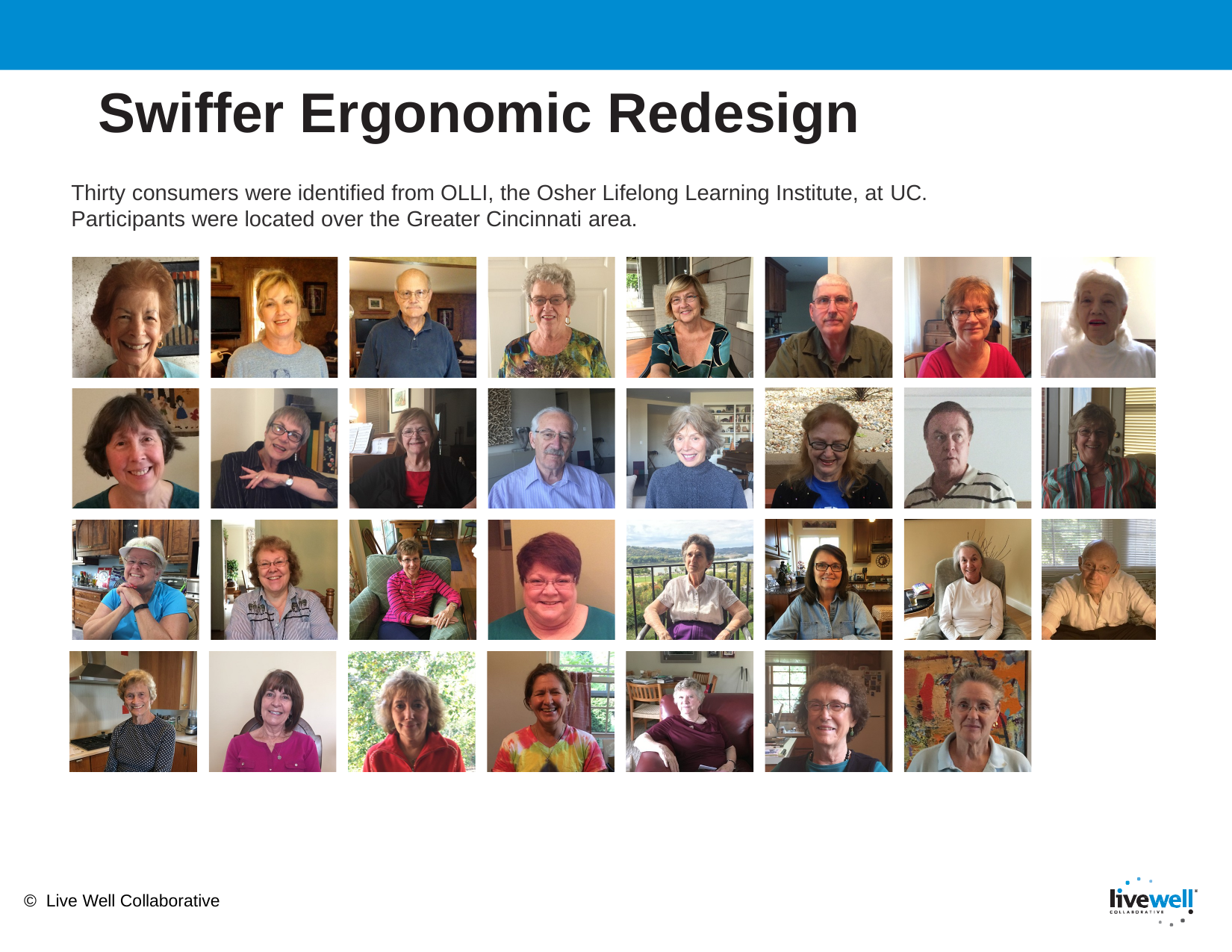

Swiffer Ergonomic Redesign
Thirty consumers were identified from OLLI, the Osher Lifelong Learning Institute, at UC.  Participants were located over the Greater Cincinnati area.

©  Live Well Collaborative